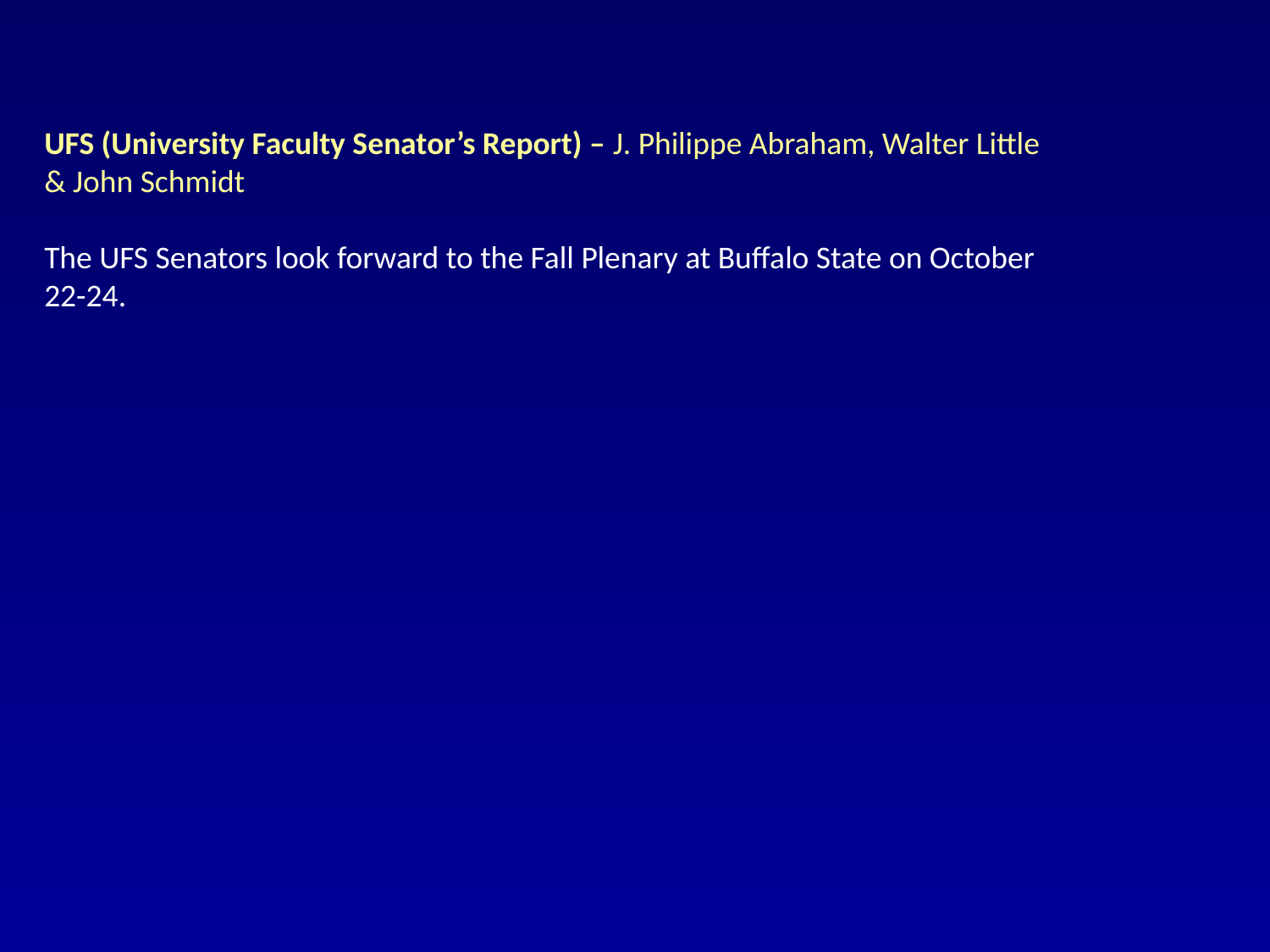

UFS (University Faculty Senator’s Report) – J. Philippe Abraham, Walter Little & John Schmidt

The UFS Senators look forward to the Fall Plenary at Buffalo State on October 22-24.